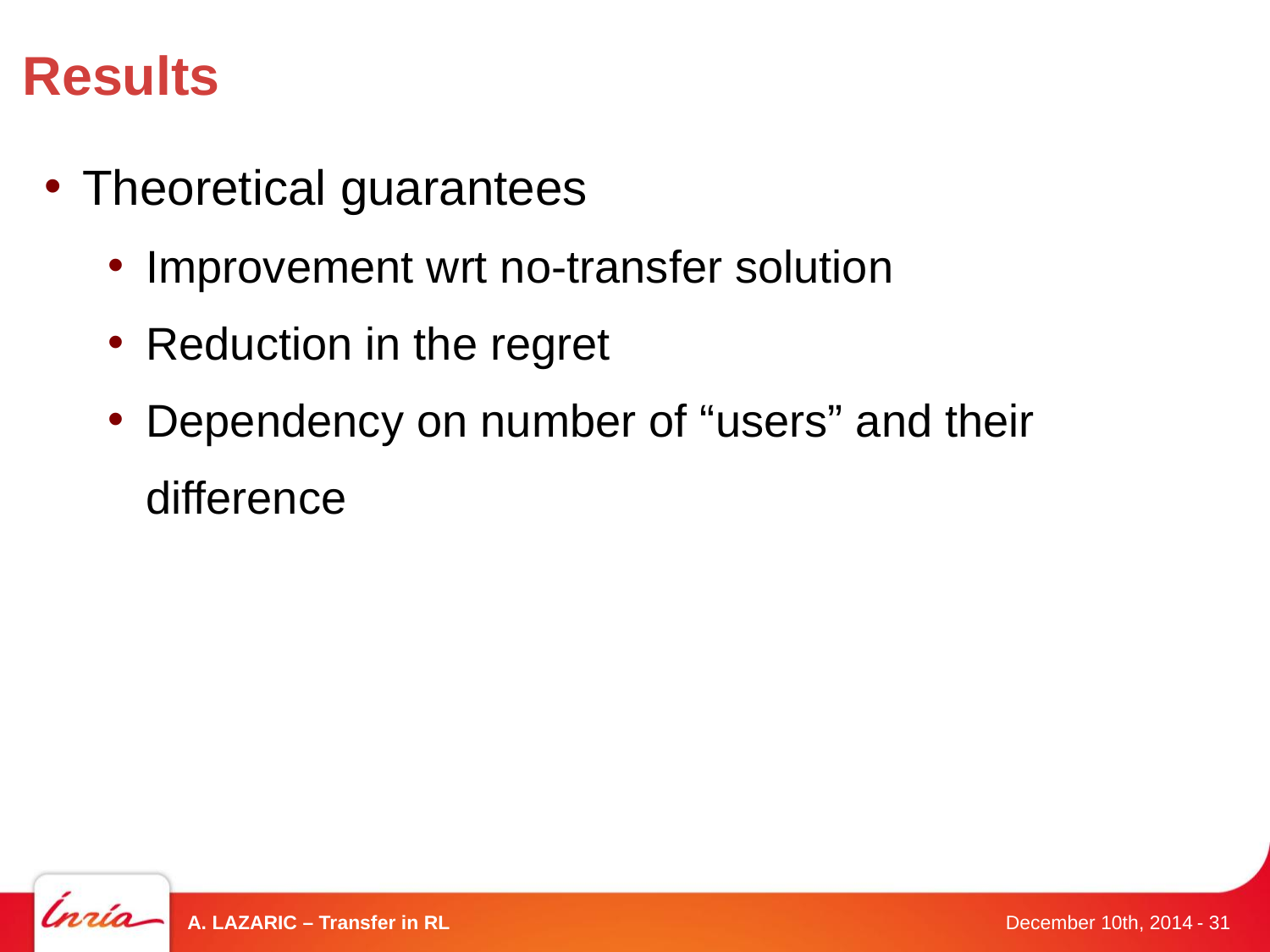

# Results
Theoretical guarantees
Improvement wrt no-transfer solution
Reduction in the regret
Dependency on number of “users” and their difference
A. LAZARIC – Transfer in RL
- 31
December 10th, 2014